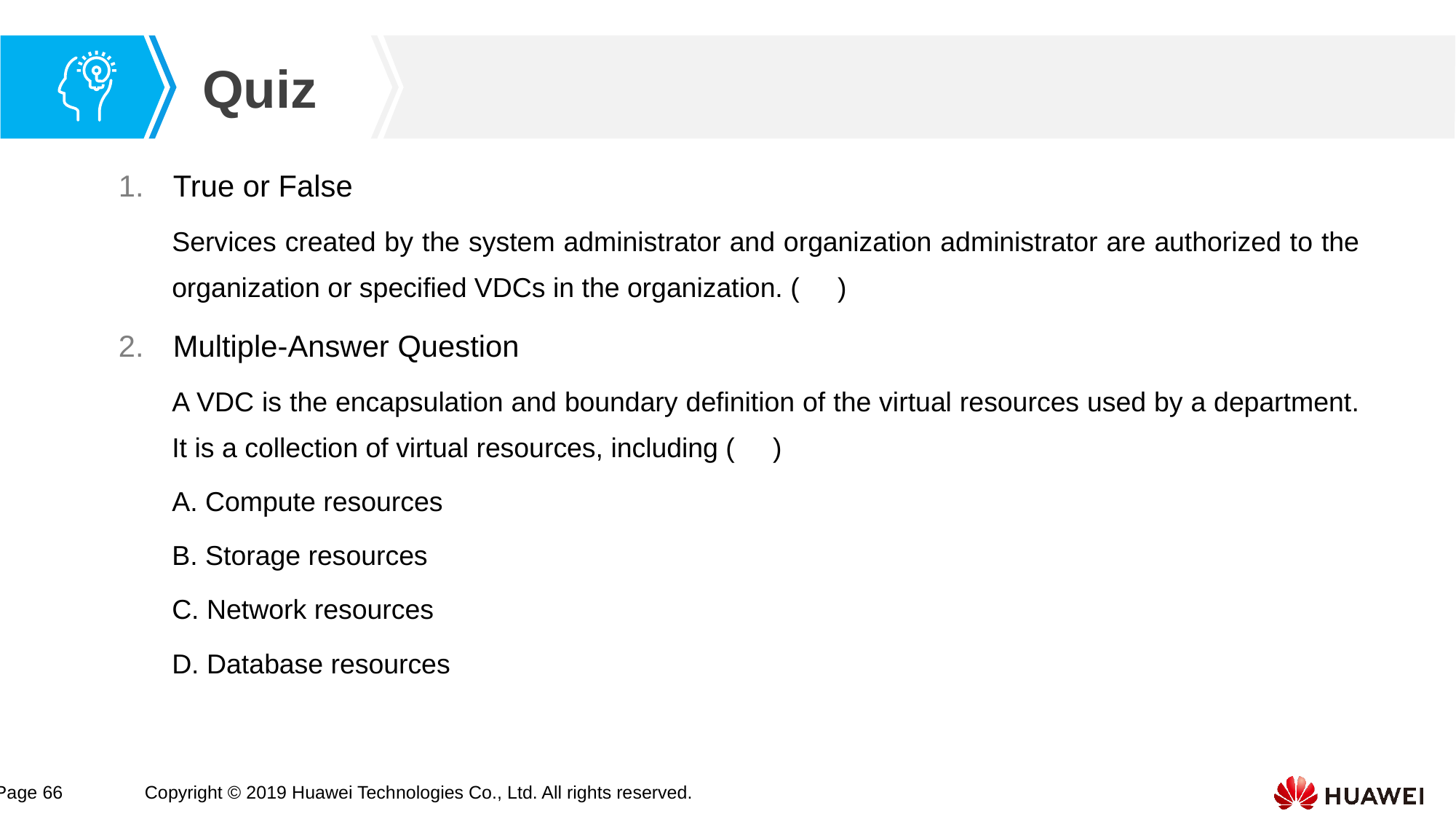

True or False
Services created by the system administrator and organization administrator are authorized to the organization or specified VDCs in the organization. (     )
Multiple-Answer Question
A VDC is the encapsulation and boundary definition of the virtual resources used by a department. It is a collection of virtual resources, including (     )
A. Compute resources
B. Storage resources
C. Network resources
D. Database resources